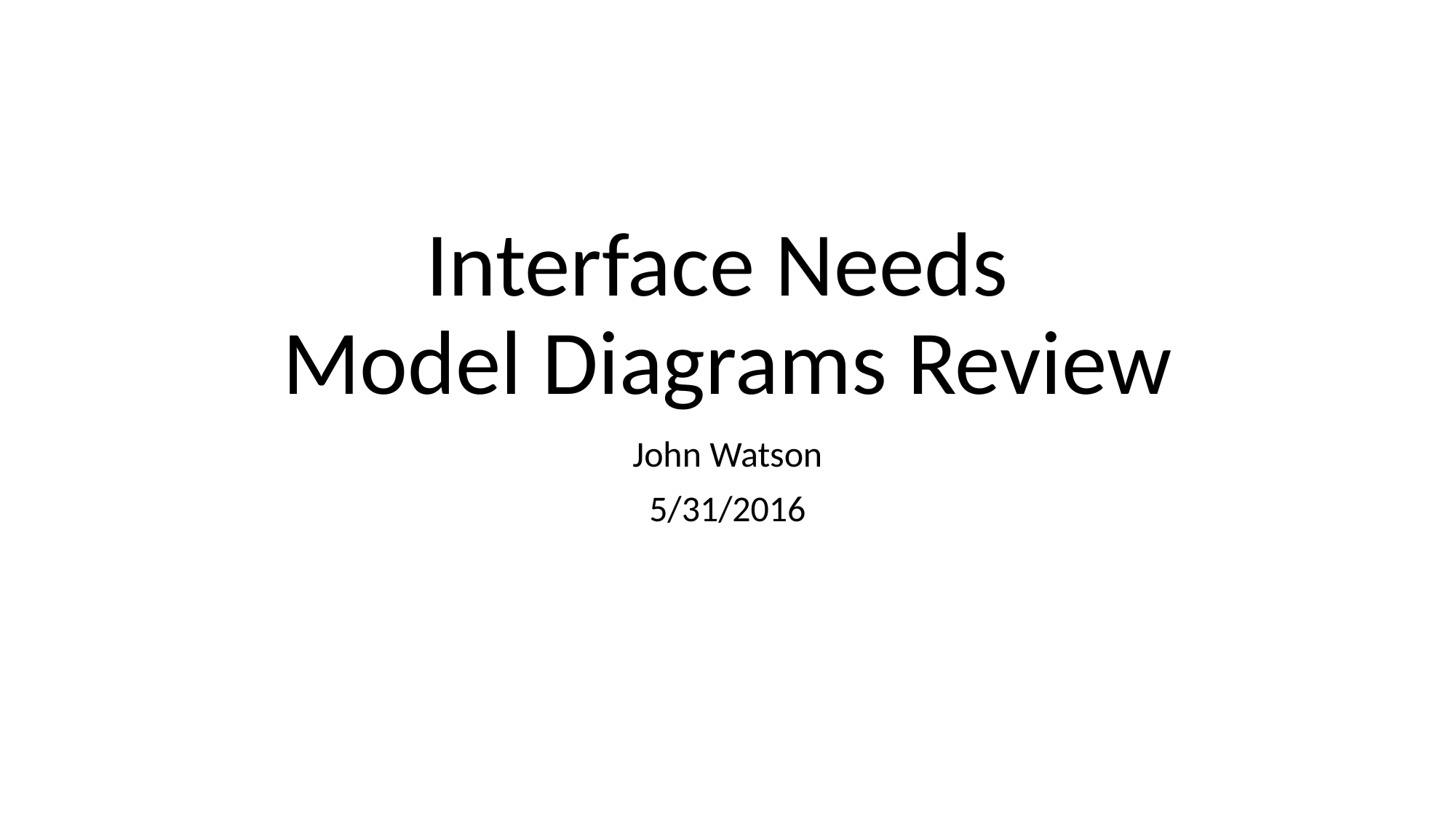

# Interface Needs Model Diagrams Review
John Watson
5/31/2016